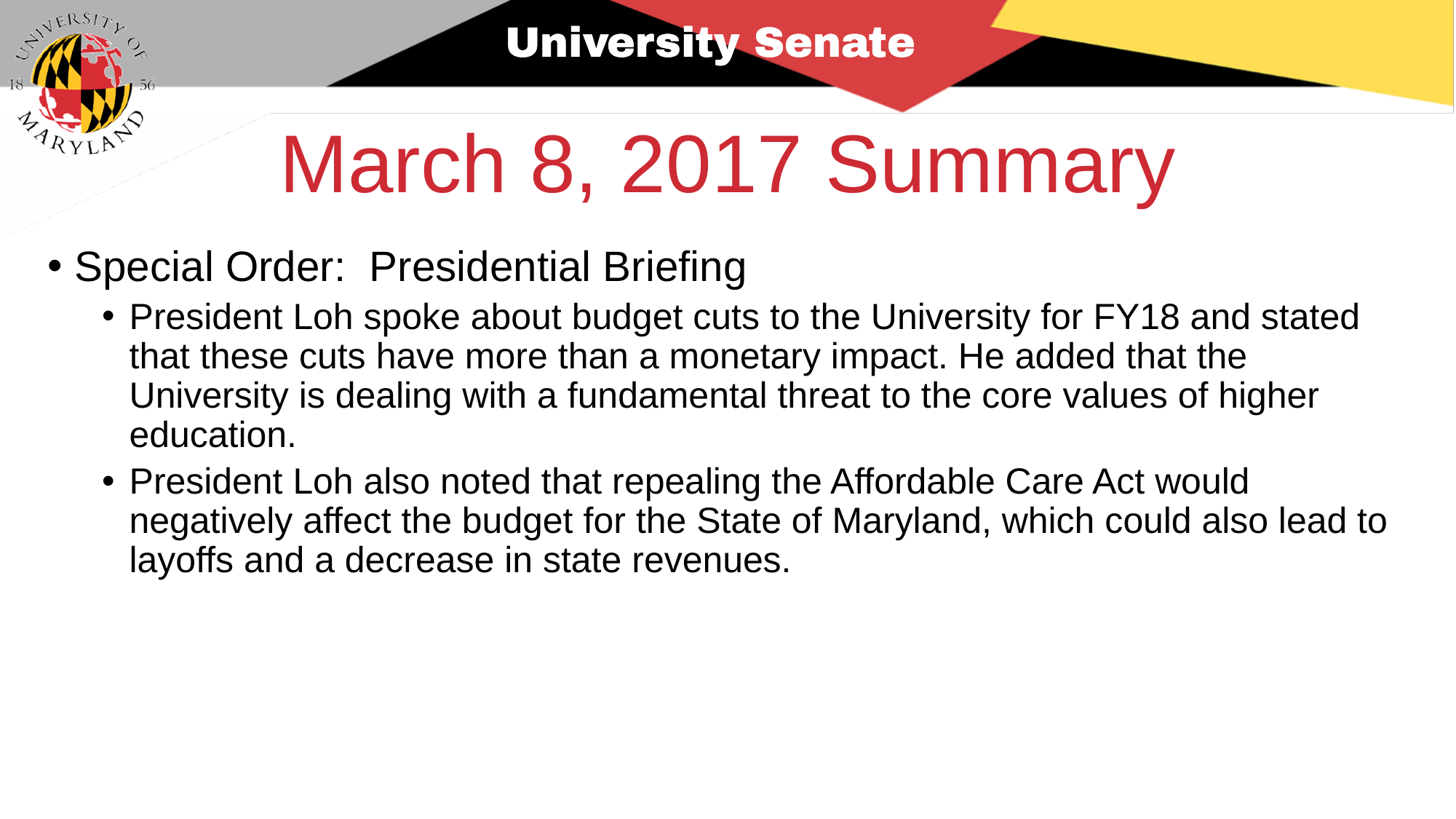

University Senate
# March 8, 2017 Summary
Special Order:  Presidential Briefing
President Loh spoke about budget cuts to the University for FY18 and stated that these cuts have more than a monetary impact. He added that the University is dealing with a fundamental threat to the core values of higher education.
President Loh also noted that repealing the Affordable Care Act would negatively affect the budget for the State of Maryland, which could also lead to layoffs and a decrease in state revenues.